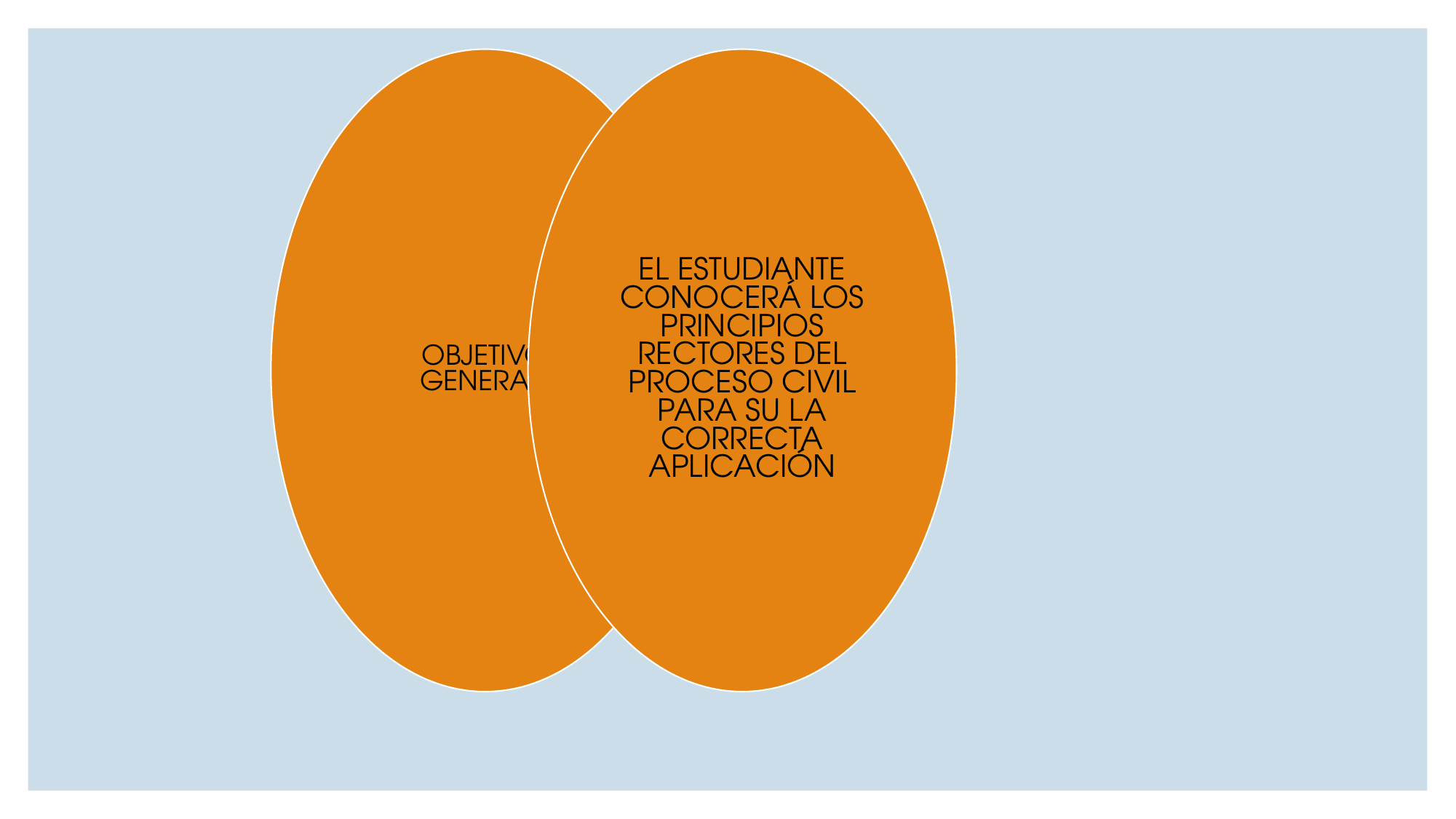

OBJETIVO GENERAL:
EL ESTUDIANTE CONOCERÁ LOS PRINCIPIOS RECTORES DEL PROCESO CIVIL PARA SU LA CORRECTA APLICACIÓN